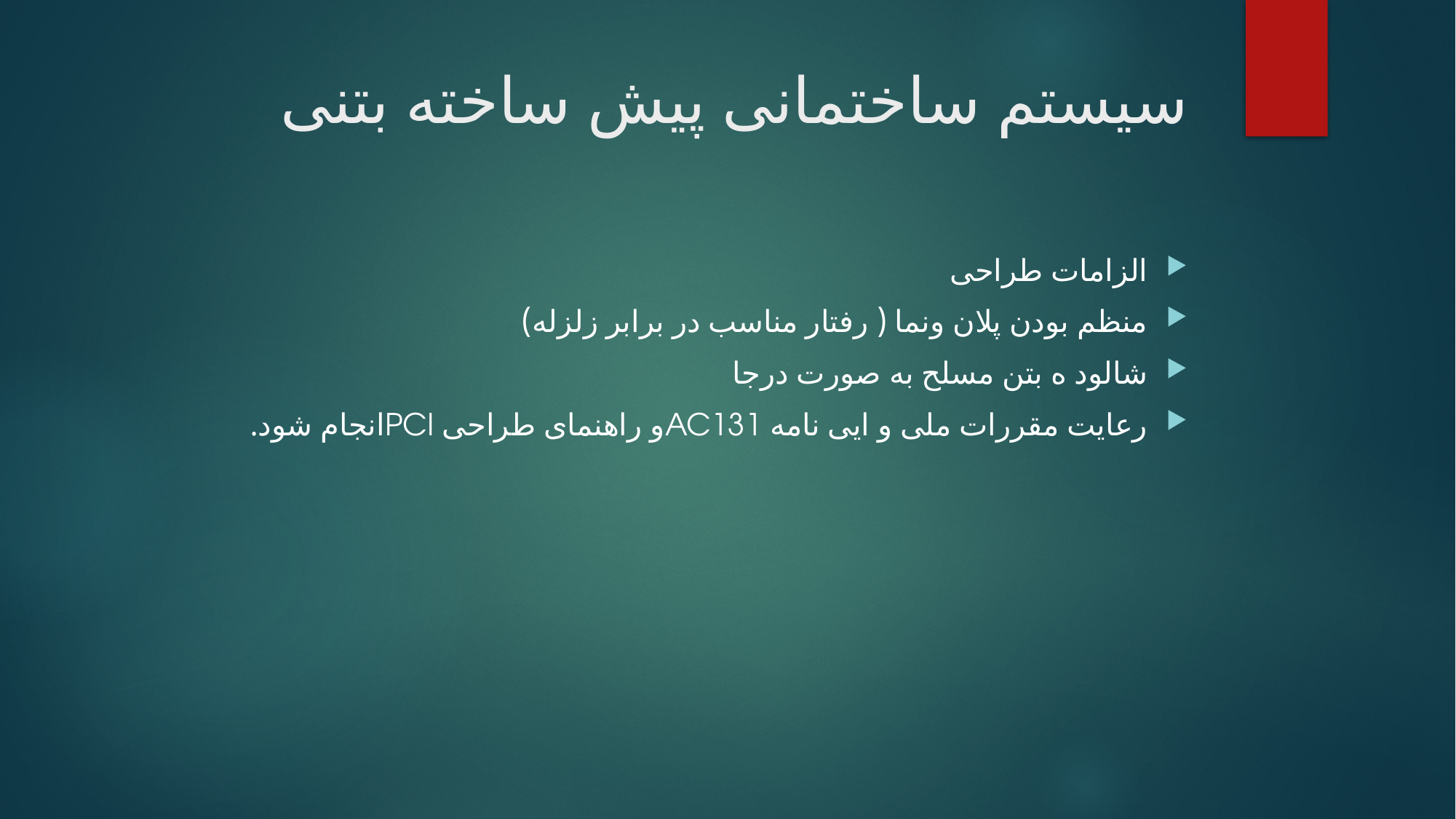

# سیستم ساختمانی پیش ساخته بتنی
الزامات طراحی
منظم بودن پلان ونما ( رفتار مناسب در برابر زلزله)
شالود ه بتن مسلح به صورت درجا
رعایت مقررات ملی و ایی نامه AC131و راهنمای طراحی PCIانجام شود.